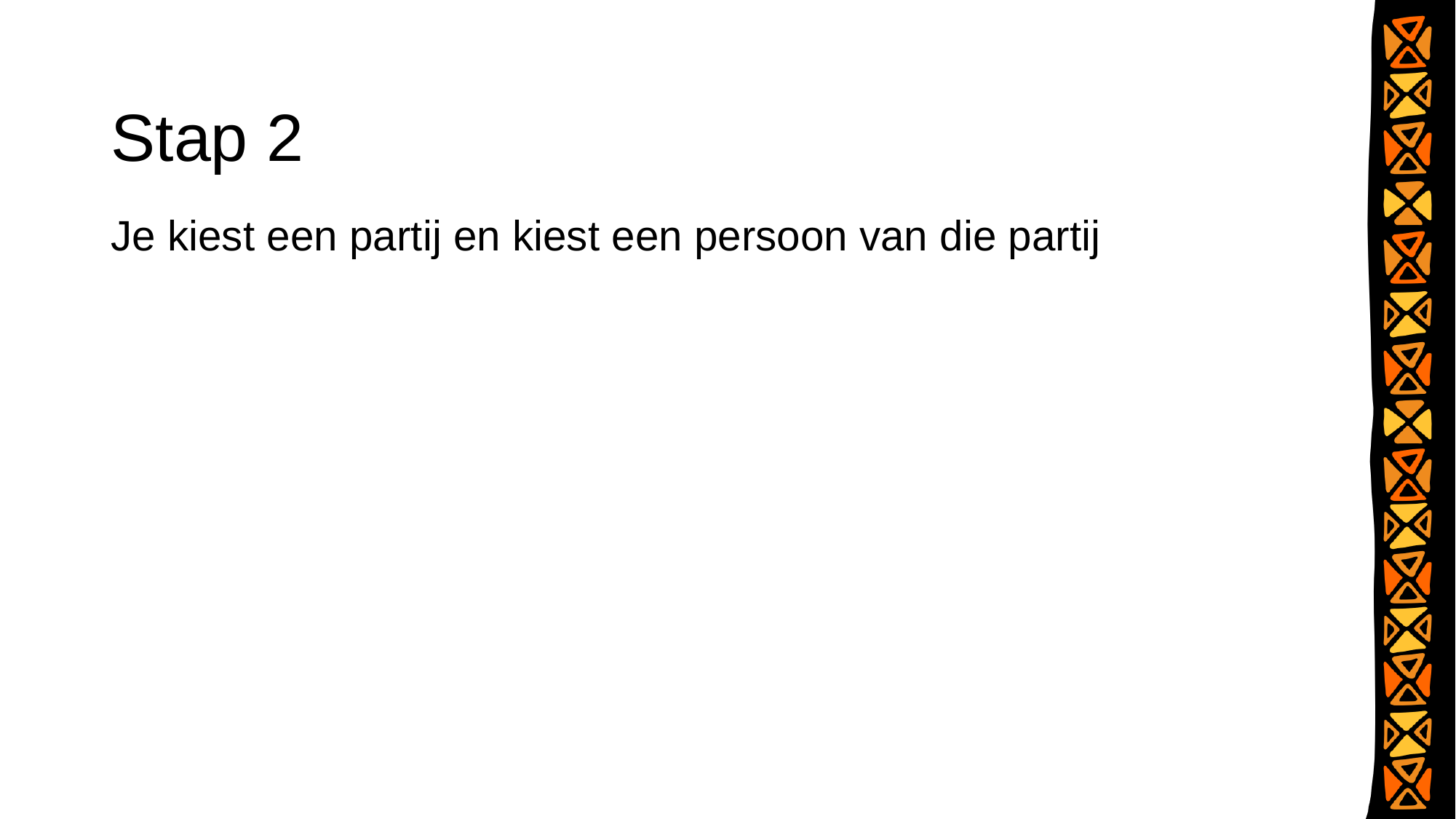

Stap 2
Je kiest een partij en kiest een persoon van die partij